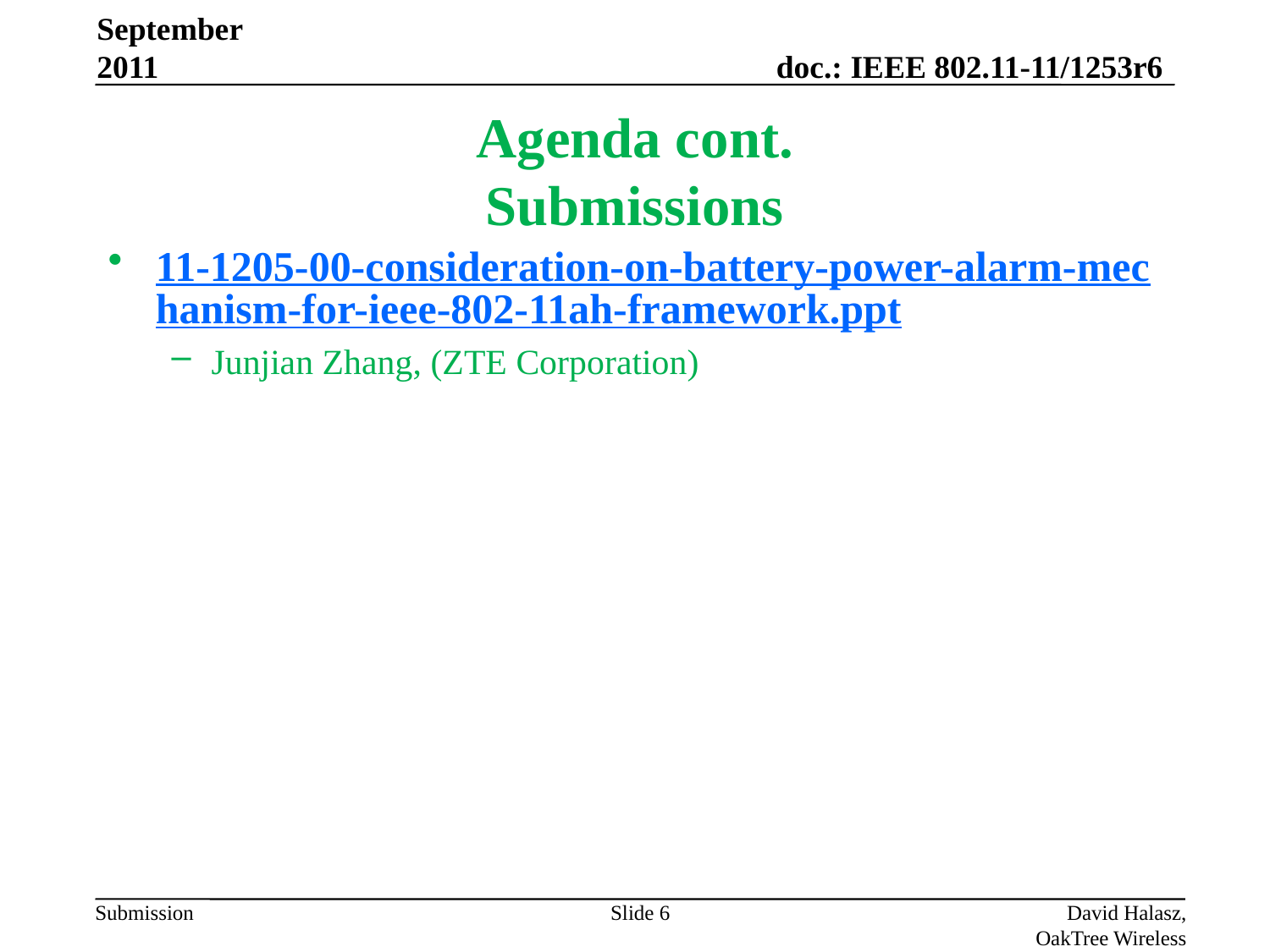

September 2011
# Agenda cont. Submissions
11-1205-00-consideration-on-battery-power-alarm-mechanism-for-ieee-802-11ah-framework.ppt
Junjian Zhang, (ZTE Corporation)

Slide 6
David Halasz, OakTree Wireless